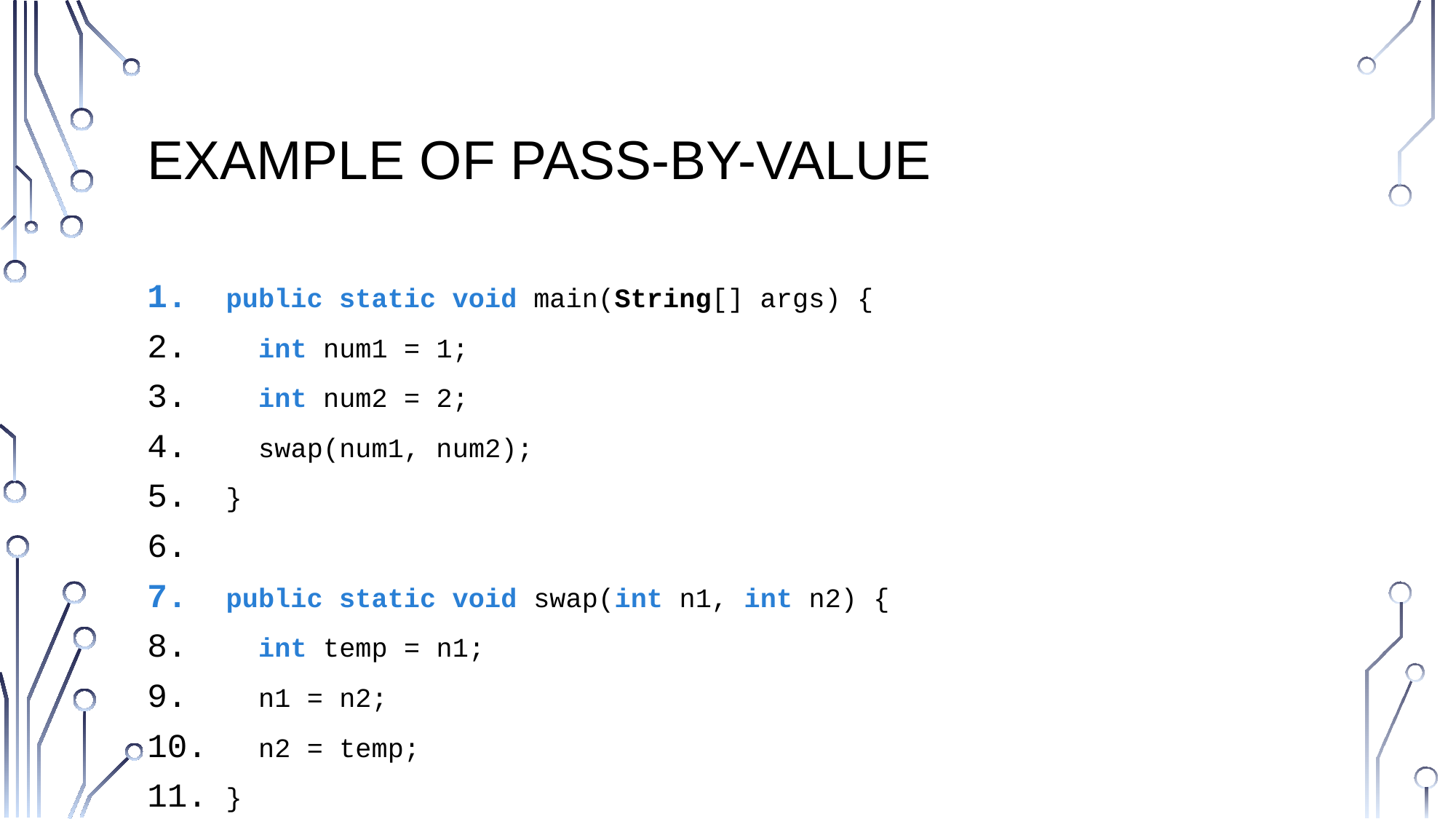

# Example of Pass-by-value
public static void main(String[] args) {
  int num1 = 1;
  int num2 = 2;
  swap(num1, num2);
}

public static void swap(int n1, int n2) {
  int temp = n1;
  n1 = n2;
  n2 = temp;
}